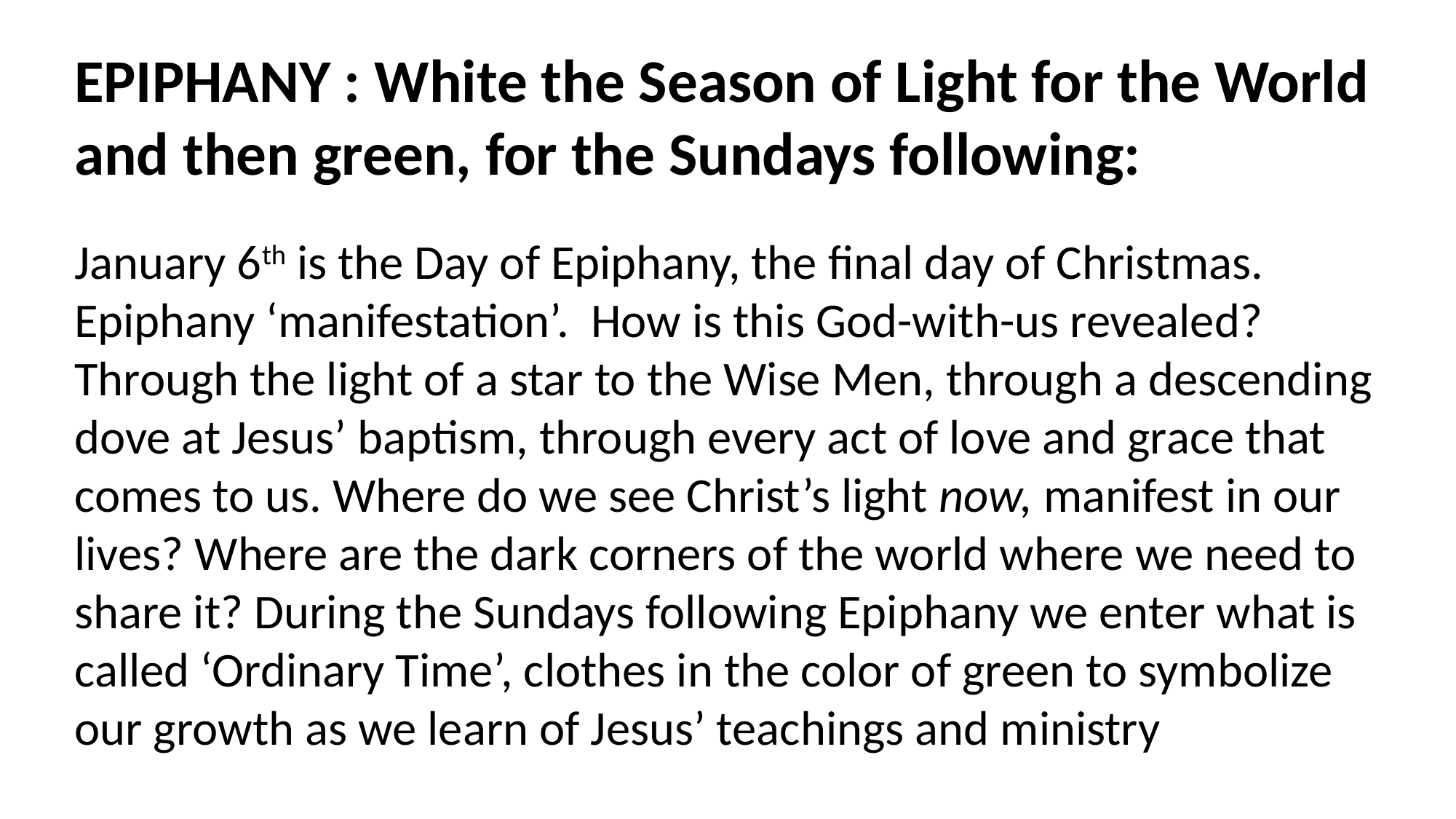

EPIPHANY : White the Season of Light for the World and then green, for the Sundays following:

January 6th is the Day of Epiphany, the final day of Christmas. Epiphany ‘manifestation’.  How is this God-with-us revealed? Through the light of a star to the Wise Men, through a descending dove at Jesus’ baptism, through every act of love and grace that comes to us. Where do we see Christ’s light now, manifest in our lives? Where are the dark corners of the world where we need to share it? During the Sundays following Epiphany we enter what is called ‘Ordinary Time’, clothes in the color of green to symbolize our growth as we learn of Jesus’ teachings and ministry